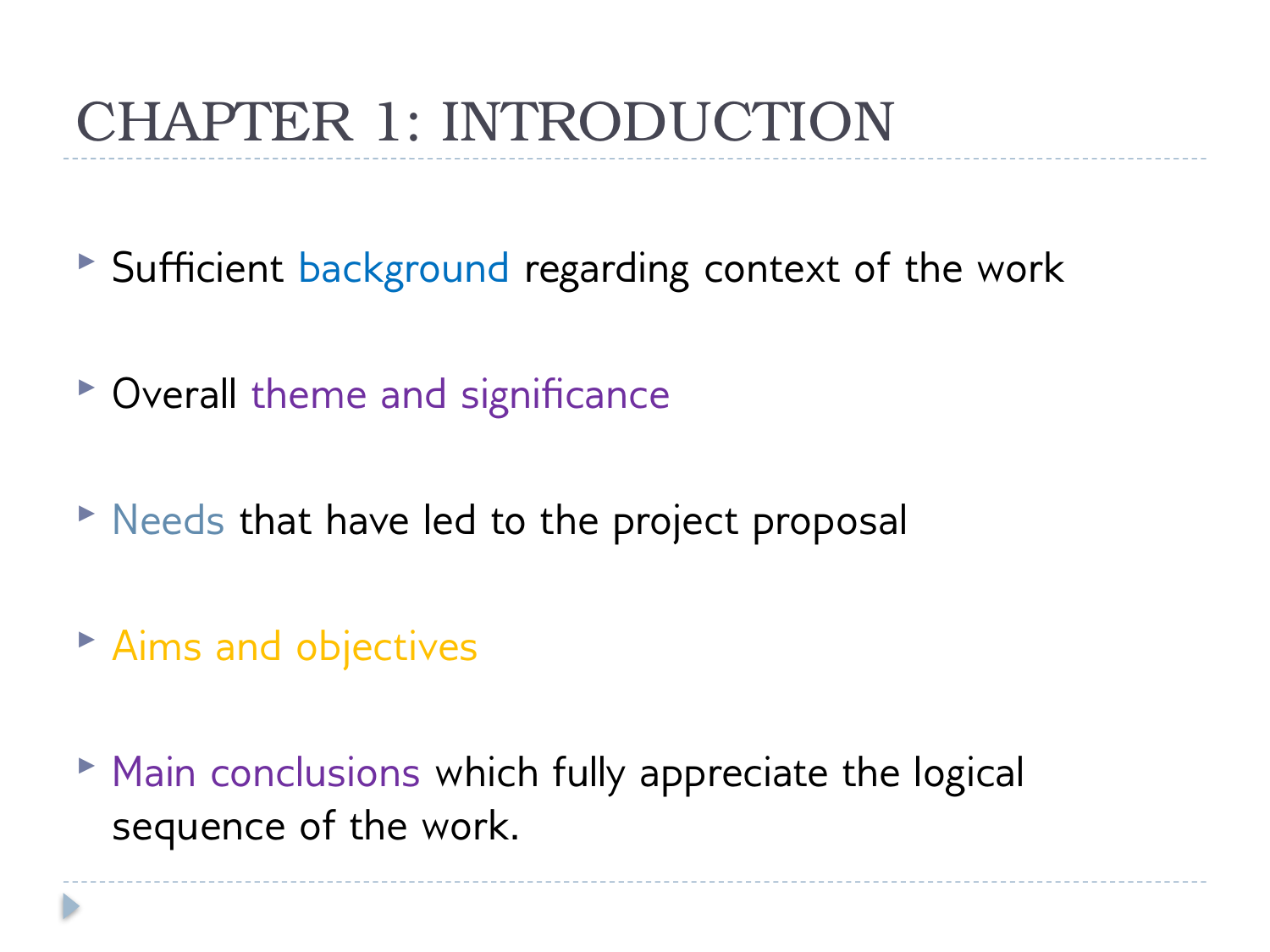

# CHAPTER 1: INTRODUCTION

Sufficient background regarding context of the work

Overall theme and significance

Needs that have led to the project proposal

Aims and objectives

Main conclusions which fully appreciate the logical sequence of the work.